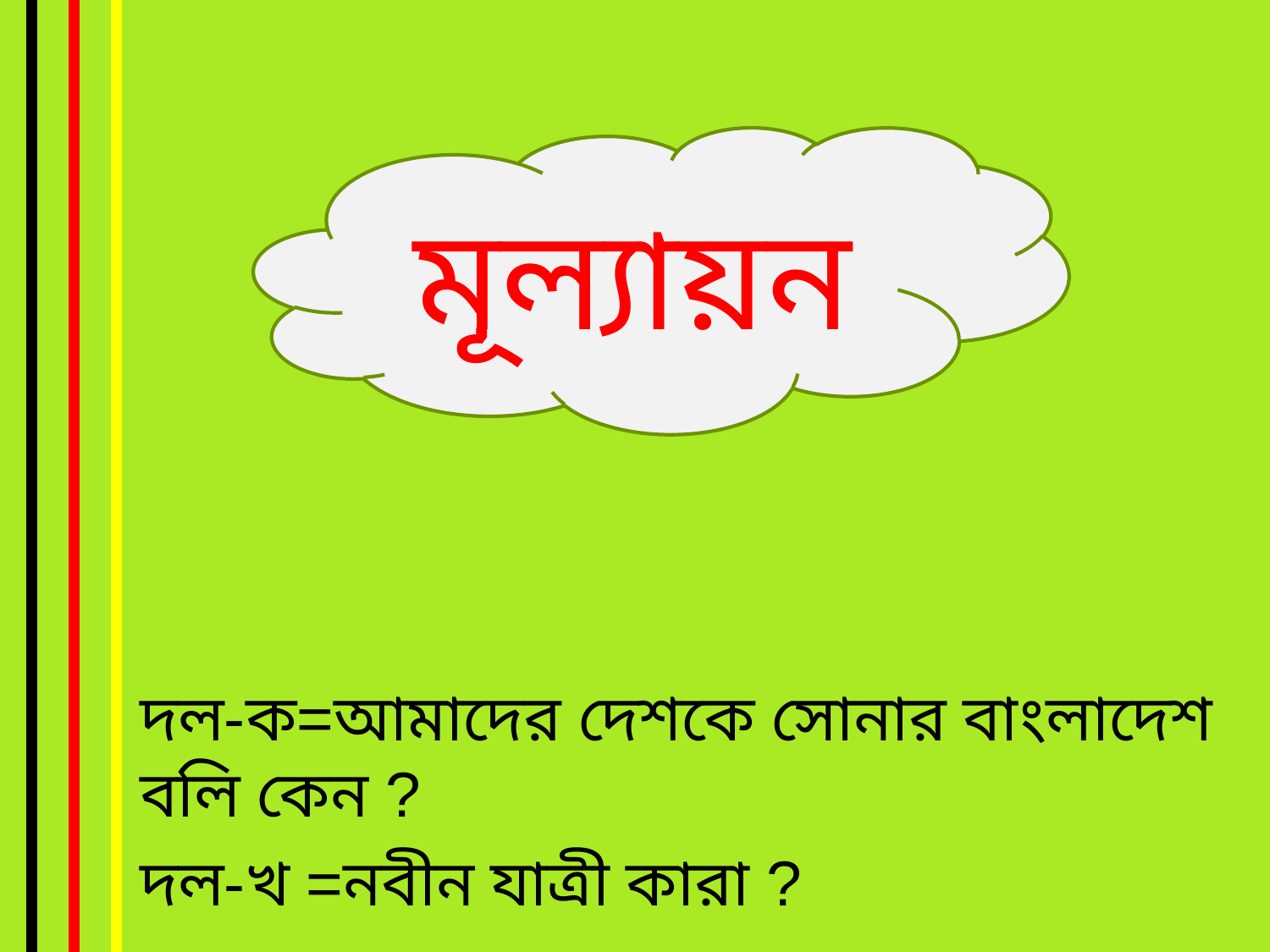

মূল্যায়ন

দল-ক=আমাদের দেশকে সোনার বাংলাদেশ বলি কেন ?
দল-খ =নবীন যাত্রী কারা ?